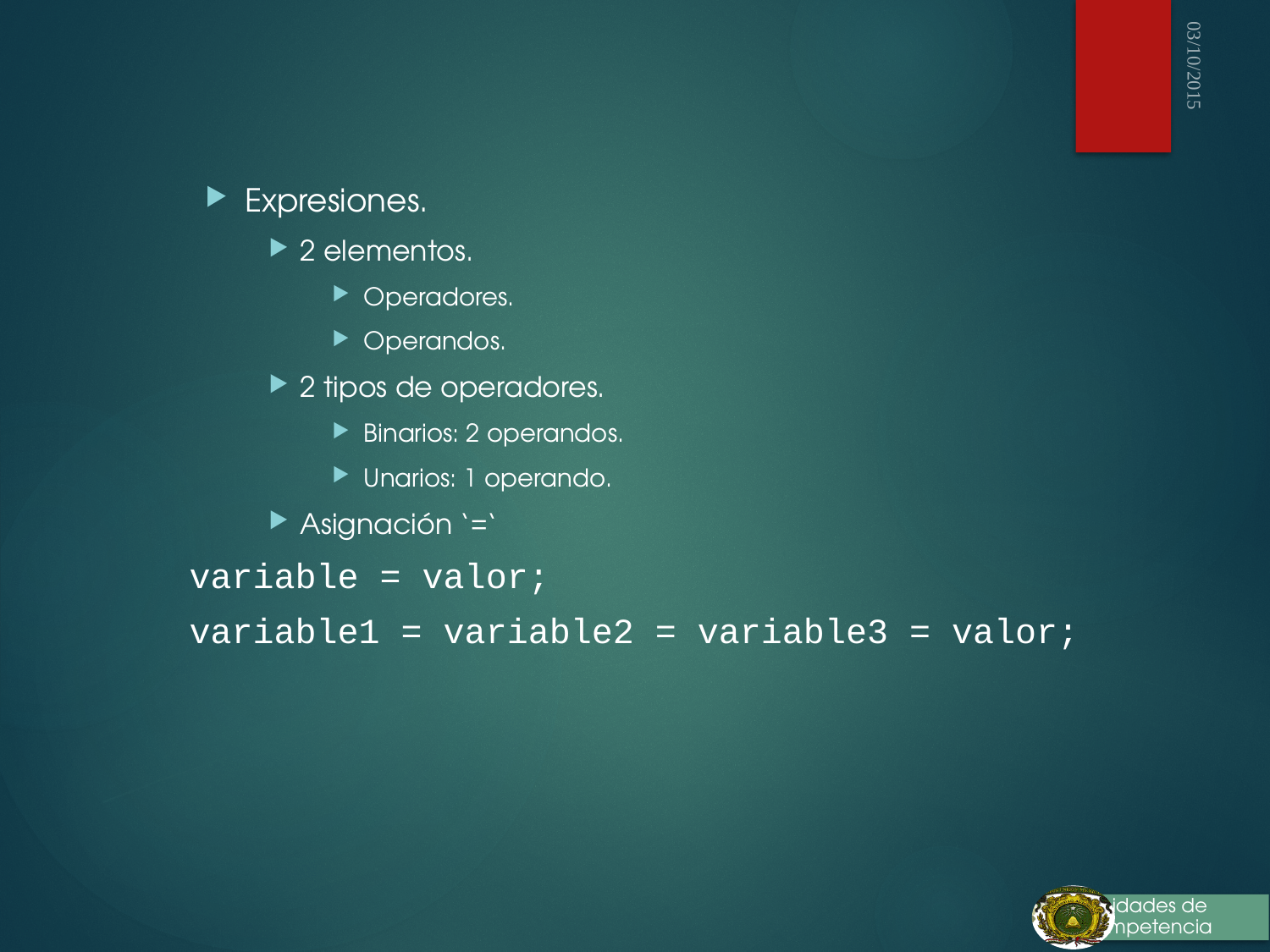

03/10/2015
Expresiones.
2 elementos.
Operadores.
Operandos.
2 tipos de operadores.
Binarios: 2 operandos.
Unarios: 1 operando.
Asignación ‘=‘
	variable = valor;
	variable1 = variable2 = variable3 = valor;